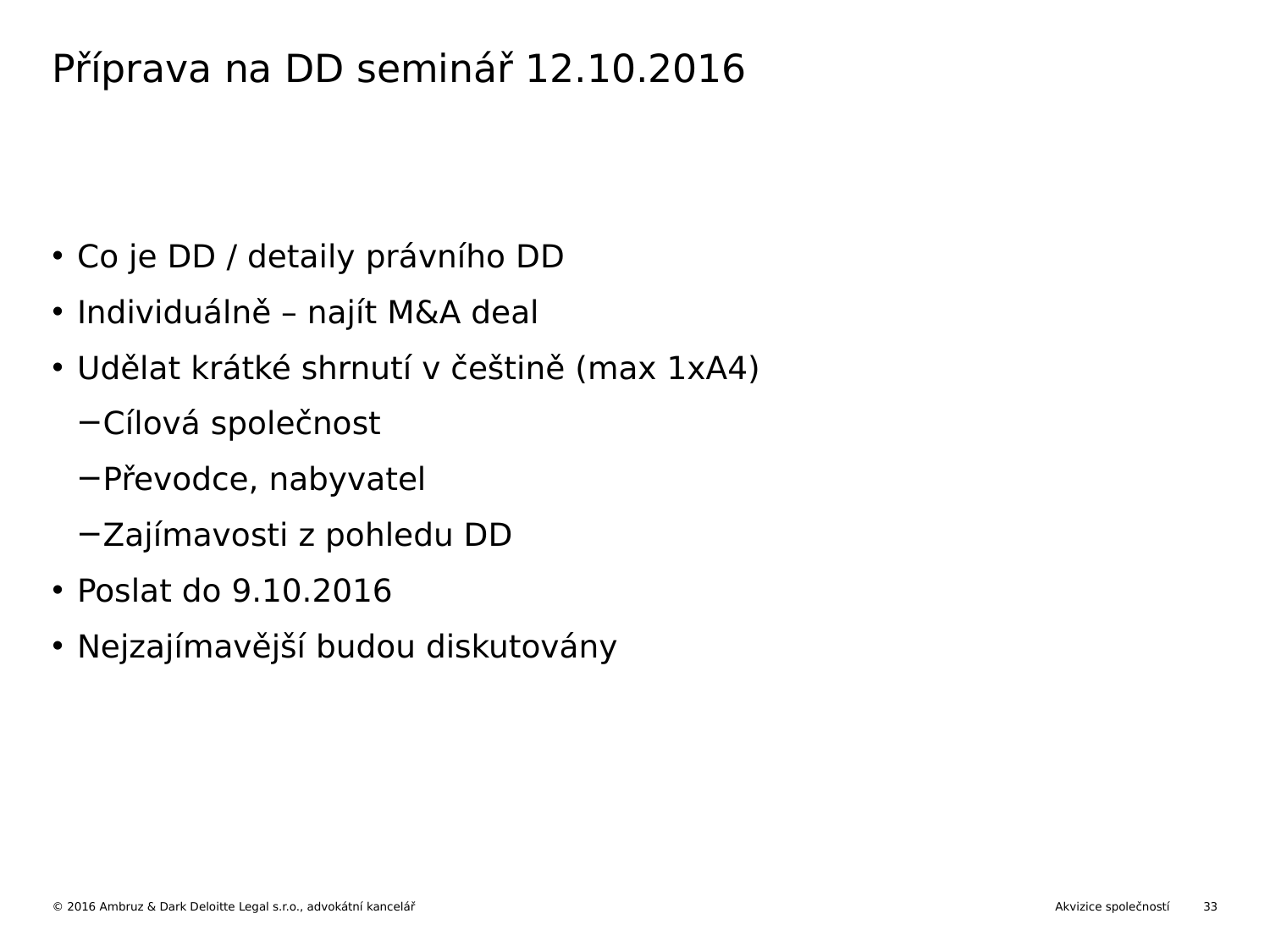

# Příprava na DD seminář 12.10.2016
Co je DD / detaily právního DD
Individuálně – najít M&A deal
Udělat krátké shrnutí v češtině (max 1xA4)
Cílová společnost
Převodce, nabyvatel
Zajímavosti z pohledu DD
Poslat do 9.10.2016
Nejzajímavější budou diskutovány